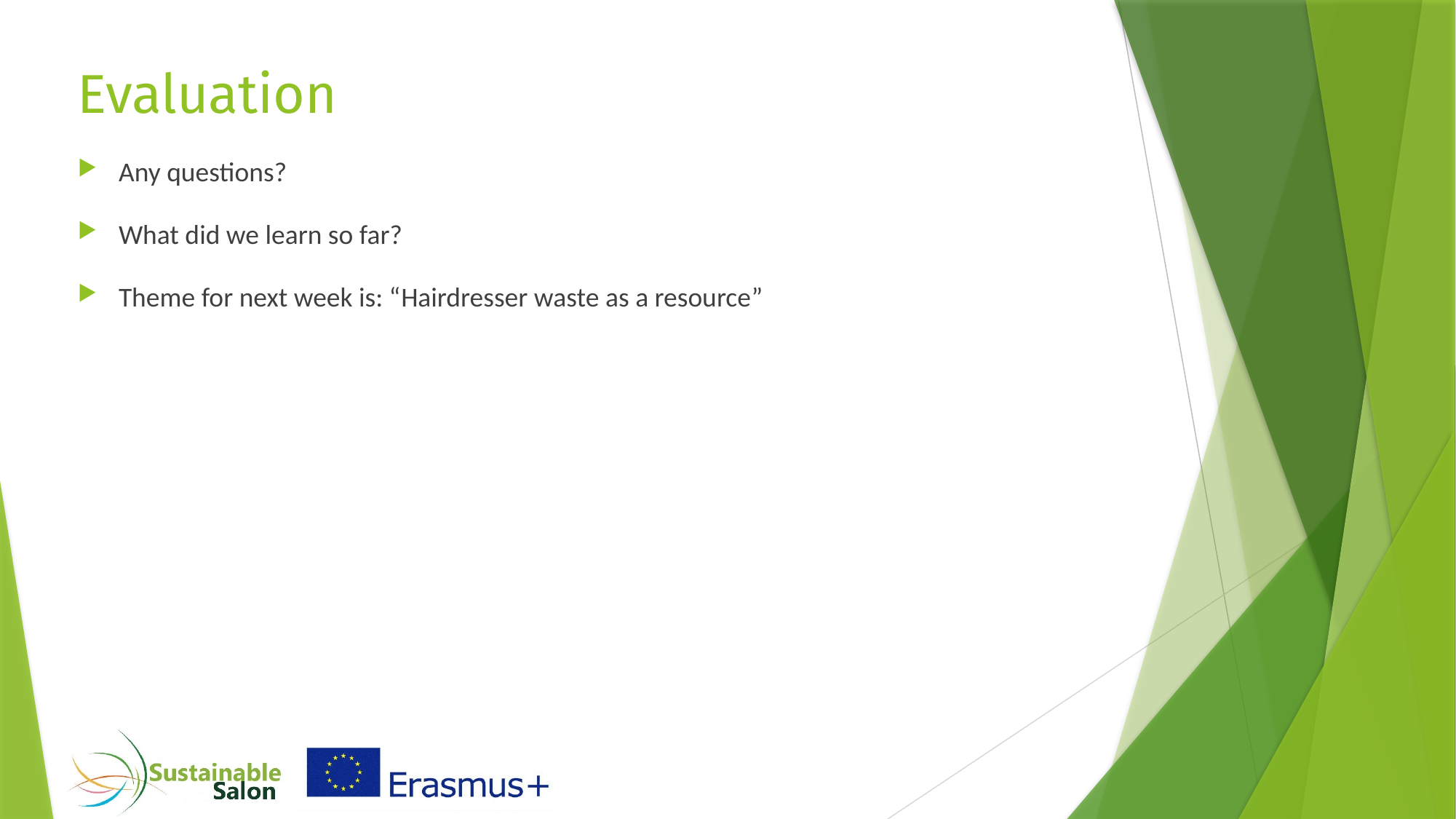

# Evaluation
Any questions?
What did we learn so far?
Theme for next week is: “Hairdresser waste as a resource”